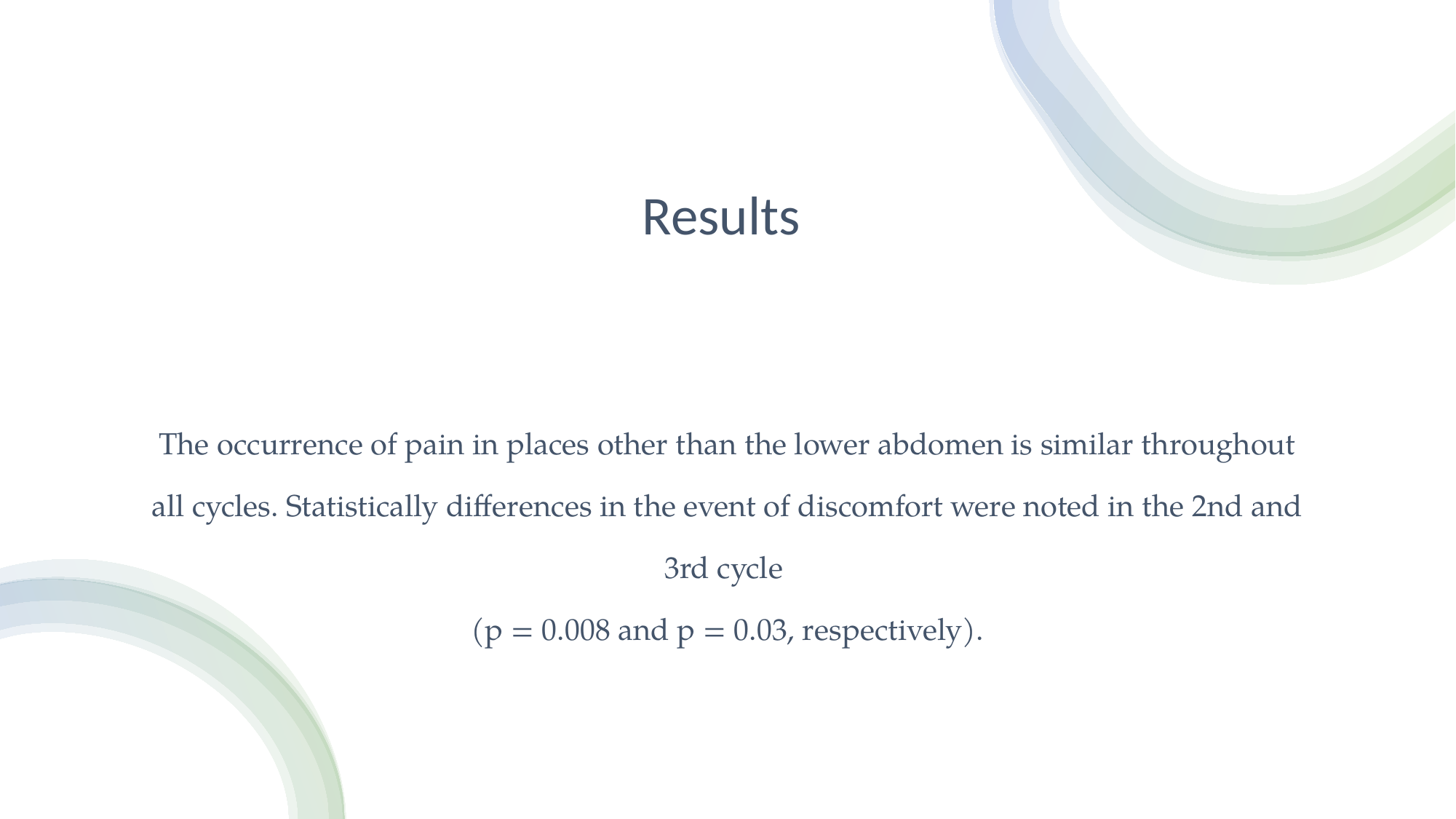

# Results
The occurrence of pain in places other than the lower abdomen is similar throughout all cycles. Statistically differences in the event of discomfort were noted in the 2nd and 3rd cycle
(p = 0.008 and p = 0.03, respectively).